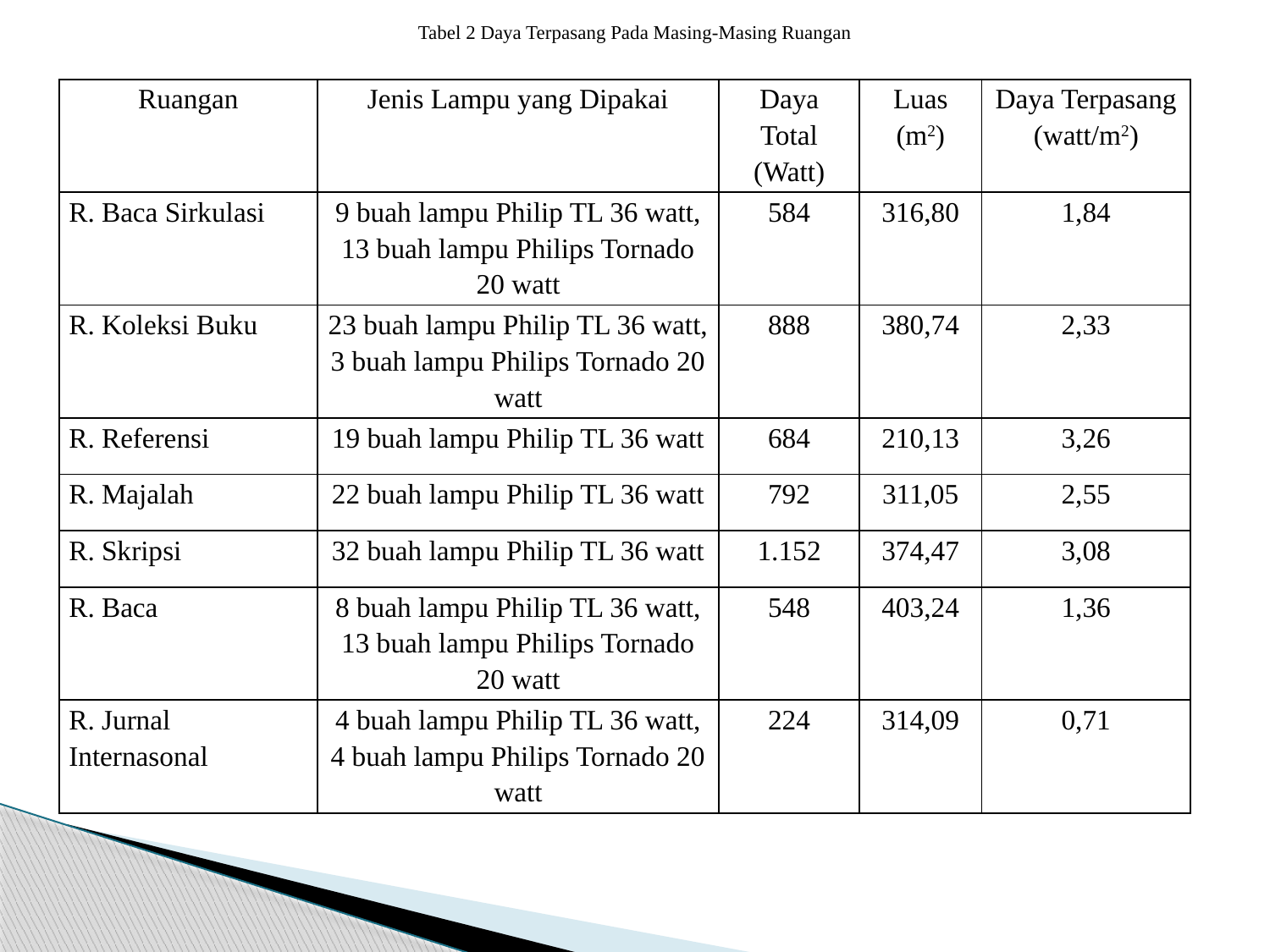

Tabel 2 Daya Terpasang Pada Masing-Masing Ruangan
| Ruangan | Jenis Lampu yang Dipakai | Daya Total (Watt) | Luas (m2) | Daya Terpasang (watt/m2) |
| --- | --- | --- | --- | --- |
| R. Baca Sirkulasi | 9 buah lampu Philip TL 36 watt, 13 buah lampu Philips Tornado 20 watt | 584 | 316,80 | 1,84 |
| R. Koleksi Buku | 23 buah lampu Philip TL 36 watt, 3 buah lampu Philips Tornado 20 watt | 888 | 380,74 | 2,33 |
| R. Referensi | 19 buah lampu Philip TL 36 watt | 684 | 210,13 | 3,26 |
| R. Majalah | 22 buah lampu Philip TL 36 watt | 792 | 311,05 | 2,55 |
| R. Skripsi | 32 buah lampu Philip TL 36 watt | 1.152 | 374,47 | 3,08 |
| R. Baca | 8 buah lampu Philip TL 36 watt, 13 buah lampu Philips Tornado 20 watt | 548 | 403,24 | 1,36 |
| R. Jurnal Internasonal | 4 buah lampu Philip TL 36 watt, 4 buah lampu Philips Tornado 20 watt | 224 | 314,09 | 0,71 |